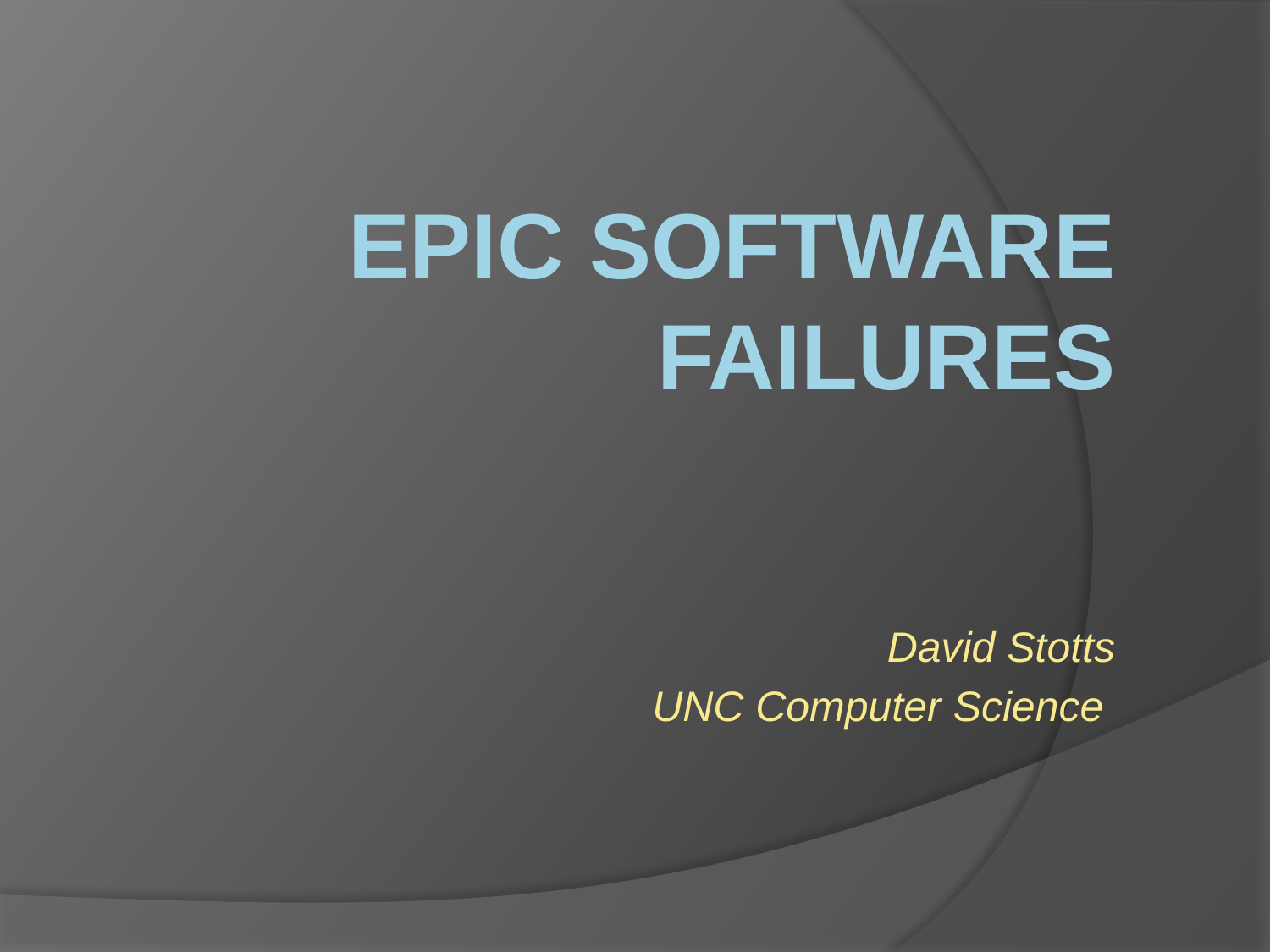

# EPIC Software Failures
David Stotts
UNC Computer Science